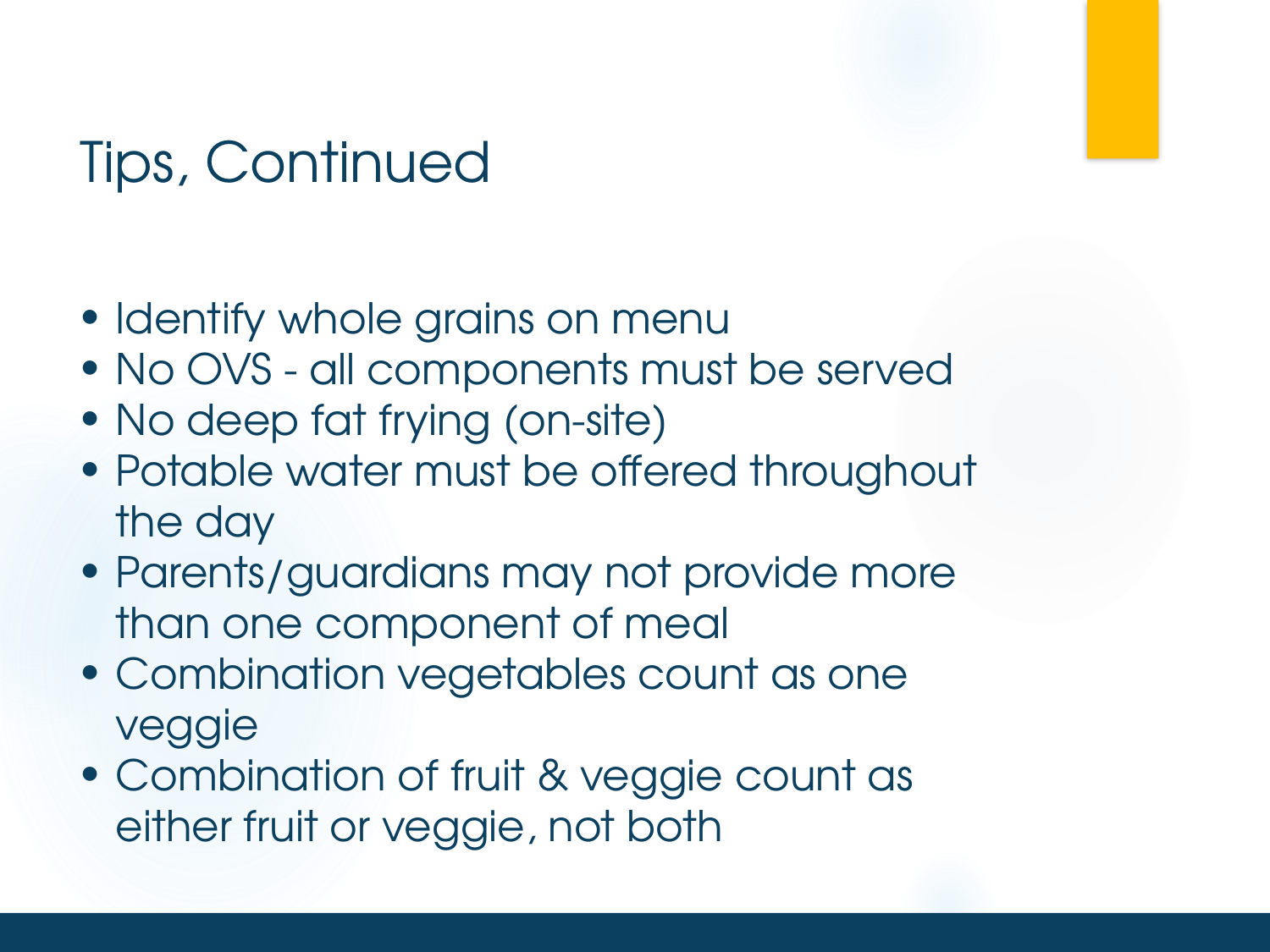

# Tips, Continued
Identify whole grains on menu
No OVS - all components must be served
No deep fat frying (on-site)
Potable water must be offered throughout the day
Parents/guardians may not provide more than one component of meal
Combination vegetables count as one veggie
Combination of fruit & veggie count as either fruit or veggie, not both